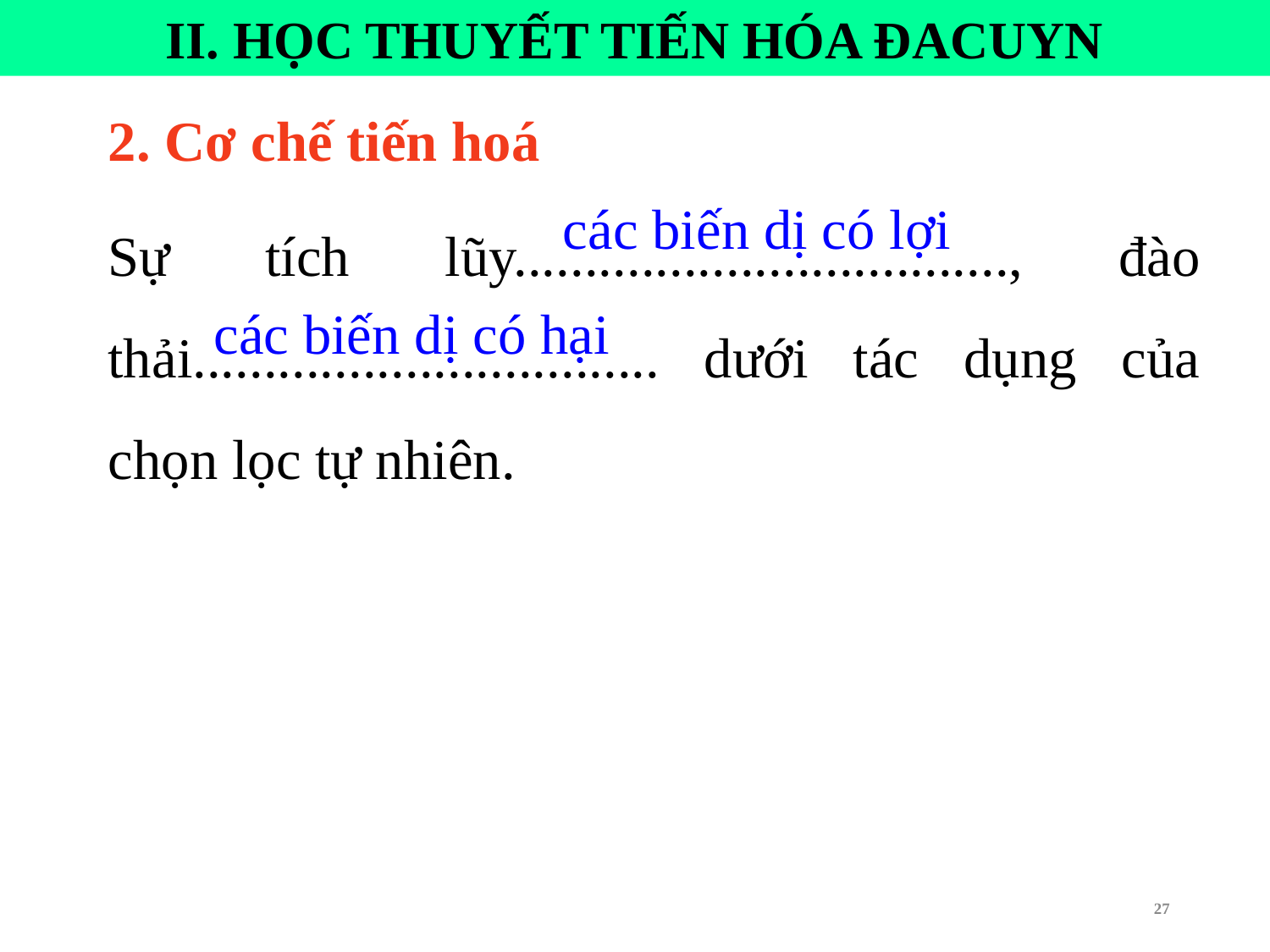

II. HỌC THUYẾT TIẾN HÓA ĐACUYN
2. Cơ chế tiến hoá
Sự tích lũy..................................., đào thải................................. dưới tác dụng của chọn lọc tự nhiên.

các biến dị có lợi
các biến dị có hại
27